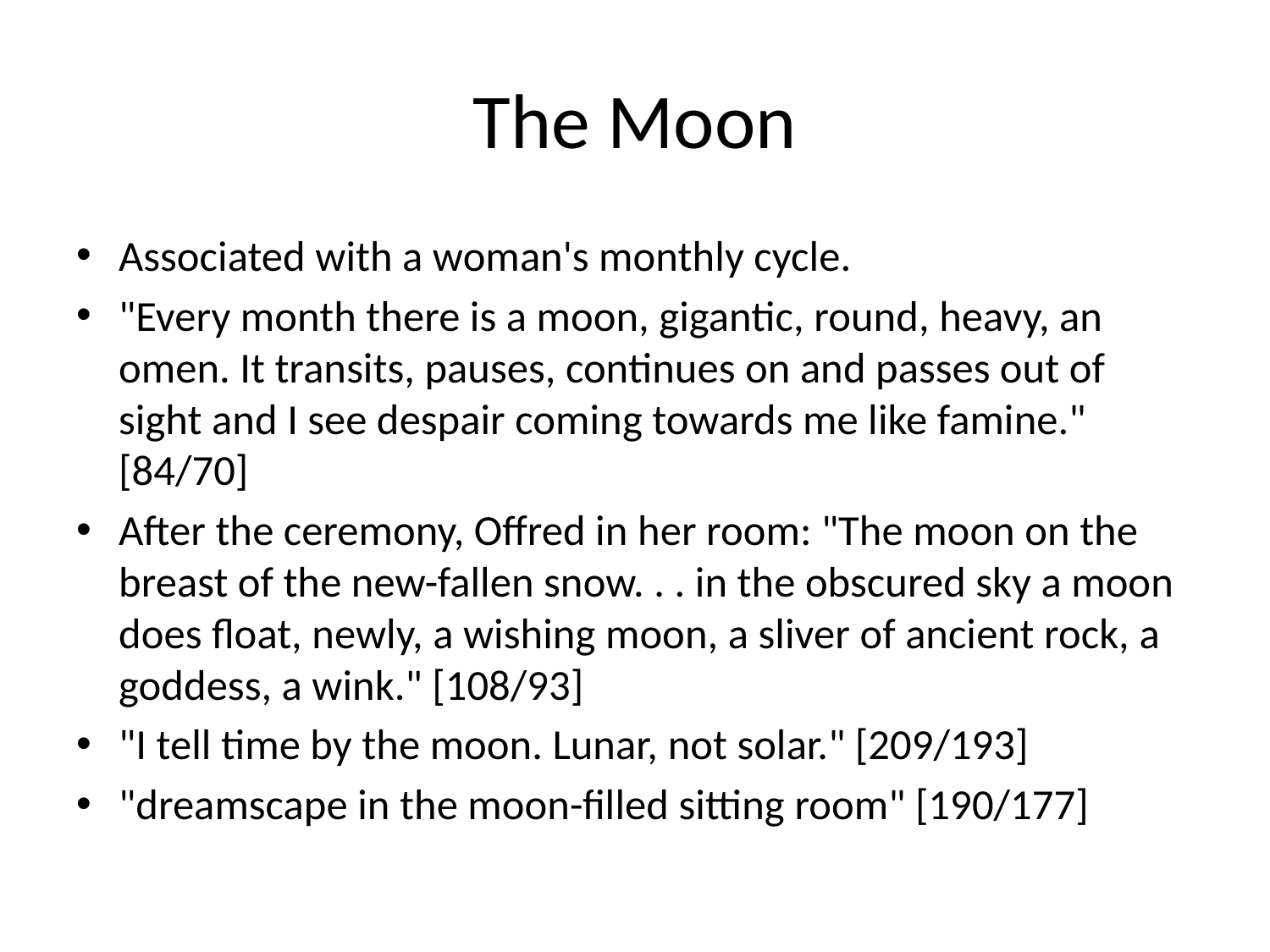

# The Moon
Associated with a woman's monthly cycle.
"Every month there is a moon, gigantic, round, heavy, an omen. It transits, pauses, continues on and passes out of sight and I see despair coming towards me like famine." [84/70]
After the ceremony, Offred in her room: "The moon on the breast of the new-fallen snow. . . in the obscured sky a moon does float, newly, a wishing moon, a sliver of ancient rock, a goddess, a wink." [108/93]
"I tell time by the moon. Lunar, not solar." [209/193]
"dreamscape in the moon-filled sitting room" [190/177]